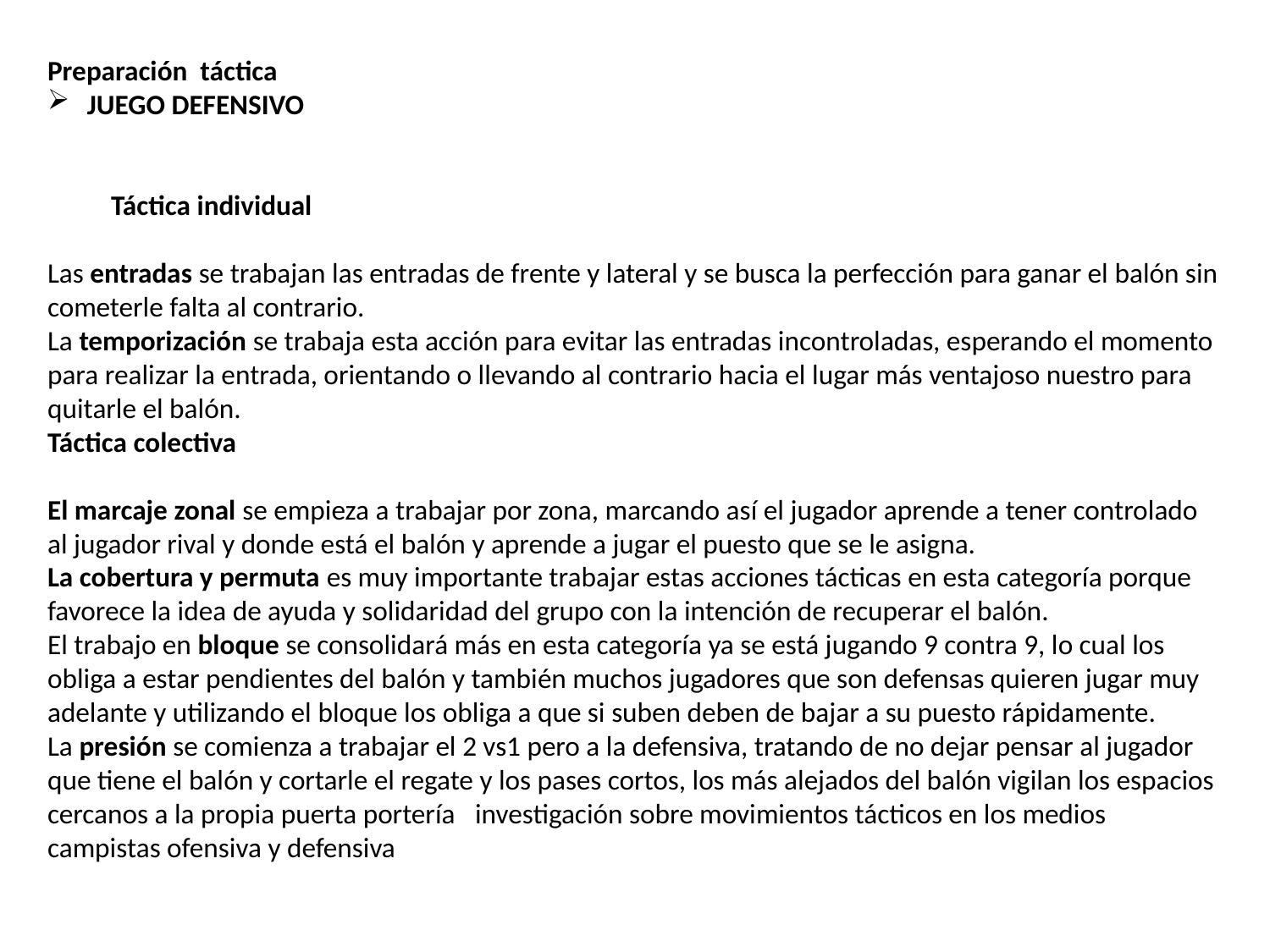

Preparación  táctica
JUEGO DEFENSIVO

          Táctica individual

Las entradas se trabajan las entradas de frente y lateral y se busca la perfección para ganar el balón sin cometerle falta al contrario.
La temporización se trabaja esta acción para evitar las entradas incontroladas, esperando el momento para realizar la entrada, orientando o llevando al contrario hacia el lugar más ventajoso nuestro para quitarle el balón.
Táctica colectiva

El marcaje zonal se empieza a trabajar por zona, marcando así el jugador aprende a tener controlado al jugador rival y donde está el balón y aprende a jugar el puesto que se le asigna.
La cobertura y permuta es muy importante trabajar estas acciones tácticas en esta categoría porque favorece la idea de ayuda y solidaridad del grupo con la intención de recuperar el balón.
El trabajo en bloque se consolidará más en esta categoría ya se está jugando 9 contra 9, lo cual los obliga a estar pendientes del balón y también muchos jugadores que son defensas quieren jugar muy adelante y utilizando el bloque los obliga a que si suben deben de bajar a su puesto rápidamente.
La presión se comienza a trabajar el 2 vs1 pero a la defensiva, tratando de no dejar pensar al jugador que tiene el balón y cortarle el regate y los pases cortos, los más alejados del balón vigilan los espacios cercanos a la propia puerta portería   investigación sobre movimientos tácticos en los medios campistas ofensiva y defensiva